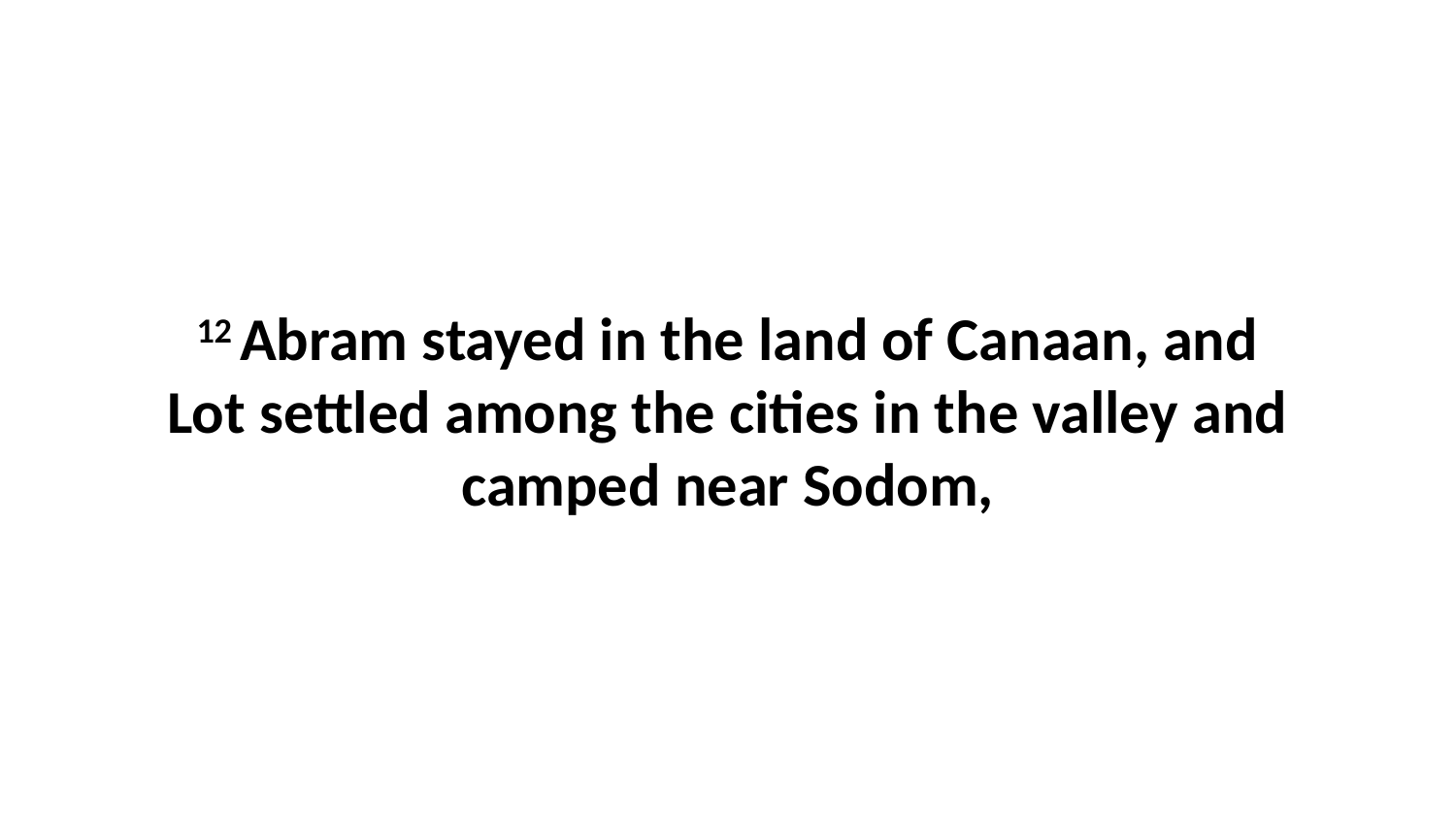

12 Abram stayed in the land of Canaan, and Lot settled among the cities in the valley and camped near Sodom,